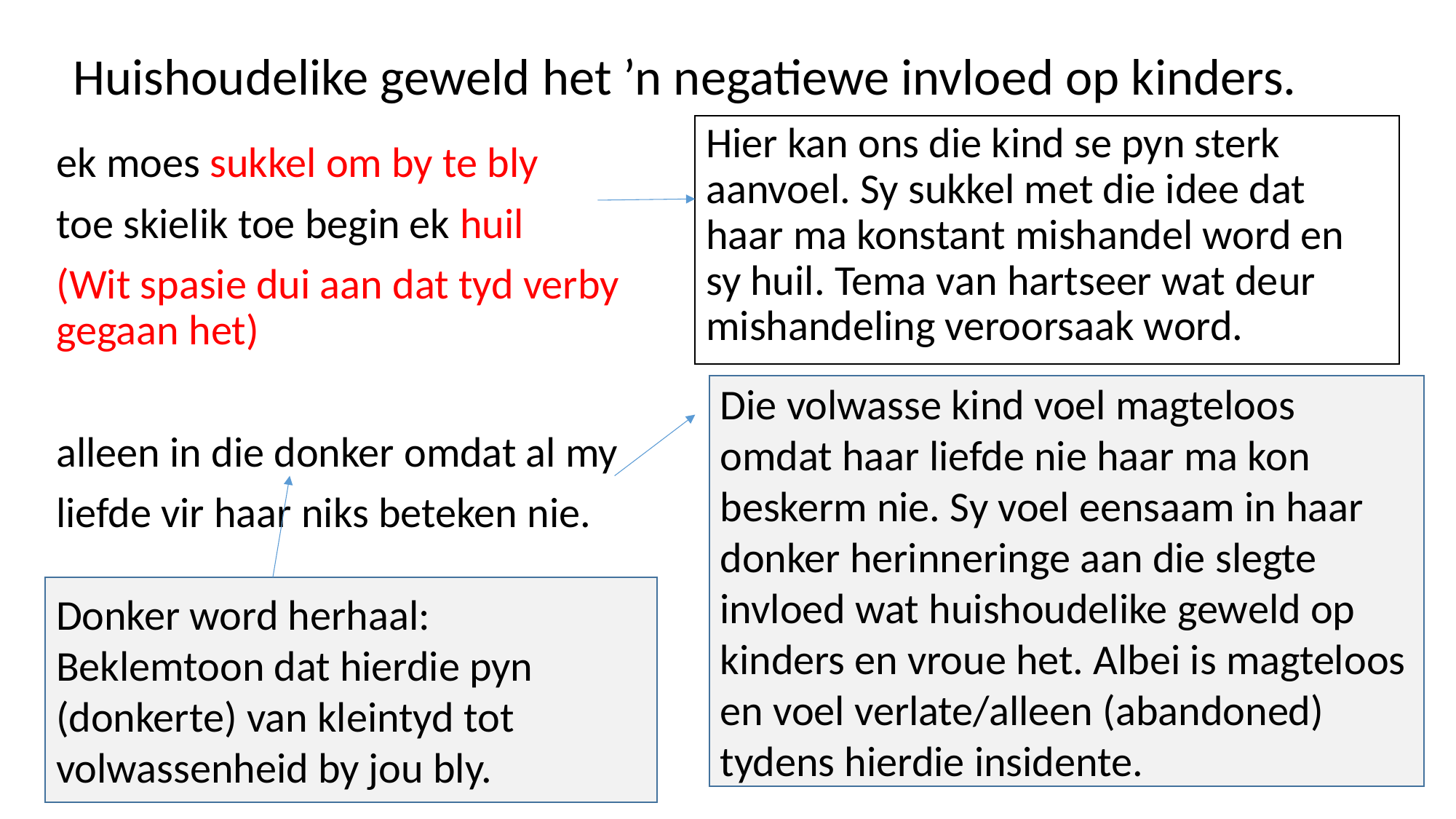

# Huishoudelike geweld het ’n negatiewe invloed op kinders.
Hier kan ons die kind se pyn sterk aanvoel. Sy sukkel met die idee dat haar ma konstant mishandel word en sy huil. Tema van hartseer wat deur mishandeling veroorsaak word.
ek moes sukkel om by te bly
toe skielik toe begin ek huil
(Wit spasie dui aan dat tyd verby gegaan het)

alleen in die donker omdat al my
liefde vir haar niks beteken nie.
Die volwasse kind voel magteloos omdat haar liefde nie haar ma kon beskerm nie. Sy voel eensaam in haar donker herinneringe aan die slegte invloed wat huishoudelike geweld op kinders en vroue het. Albei is magteloos en voel verlate/alleen (abandoned) tydens hierdie insidente.
Donker word herhaal: Beklemtoon dat hierdie pyn (donkerte) van kleintyd tot volwassenheid by jou bly.